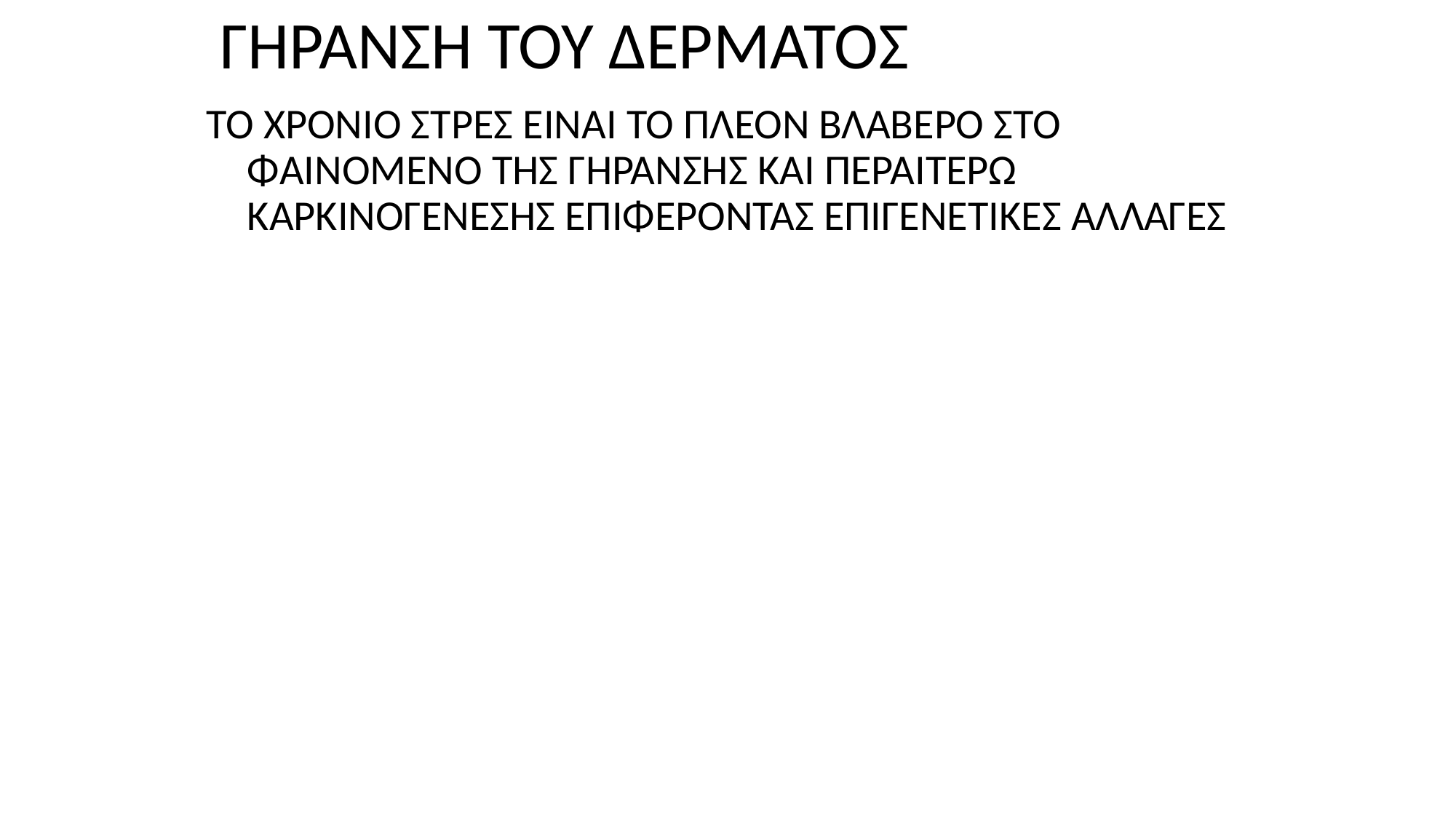

# ΓΗΡΑΝΣΗ ΤΟΥ ΔΕΡΜΑΤΟΣ
ΤΟ ΧΡΟΝΙΟ ΣΤΡΕΣ ΕΊΝΑΙ ΤΟ ΠΛΕΟΝ ΒΛΑΒΕΡΟ ΣΤΟ ΦΑΙΝΟΜΕΝΟ ΤΗΣ ΓΗΡΑΝΣΗΣ ΚΑΙ ΠΕΡΑΙΤΕΡΩ ΚΑΡΚΙΝΟΓΕΝΕΣΗΣ ΕΠΙΦΕΡΟΝΤΑΣ ΕΠΙΓΕΝΕΤΙΚΕΣ ΑΛΛΑΓΕΣ